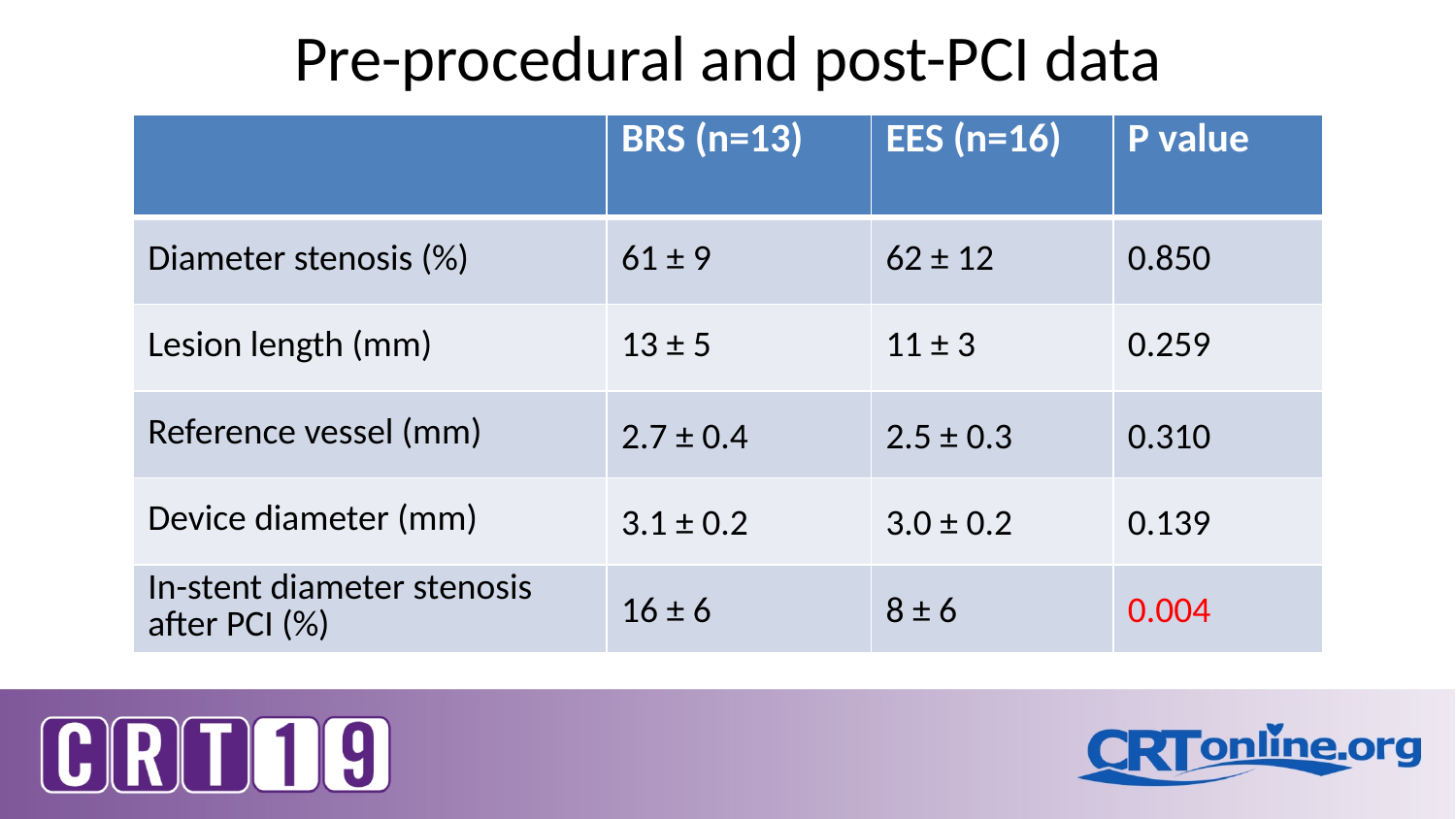

# Pre-procedural and post-PCI data
|  | BRS (n=13) | EES (n=16) | P value |
| --- | --- | --- | --- |
| Diameter stenosis (%) | 61 ± 9 | 62 ± 12 | 0.850 |
| Lesion length (mm) | 13 ± 5 | 11 ± 3 | 0.259 |
| Reference vessel (mm) | 2.7 ± 0.4 | 2.5 ± 0.3 | 0.310 |
| Device diameter (mm) | 3.1 ± 0.2 | 3.0 ± 0.2 | 0.139 |
| In-stent diameter stenosis after PCI (%) | 16 ± 6 | 8 ± 6 | 0.004 |